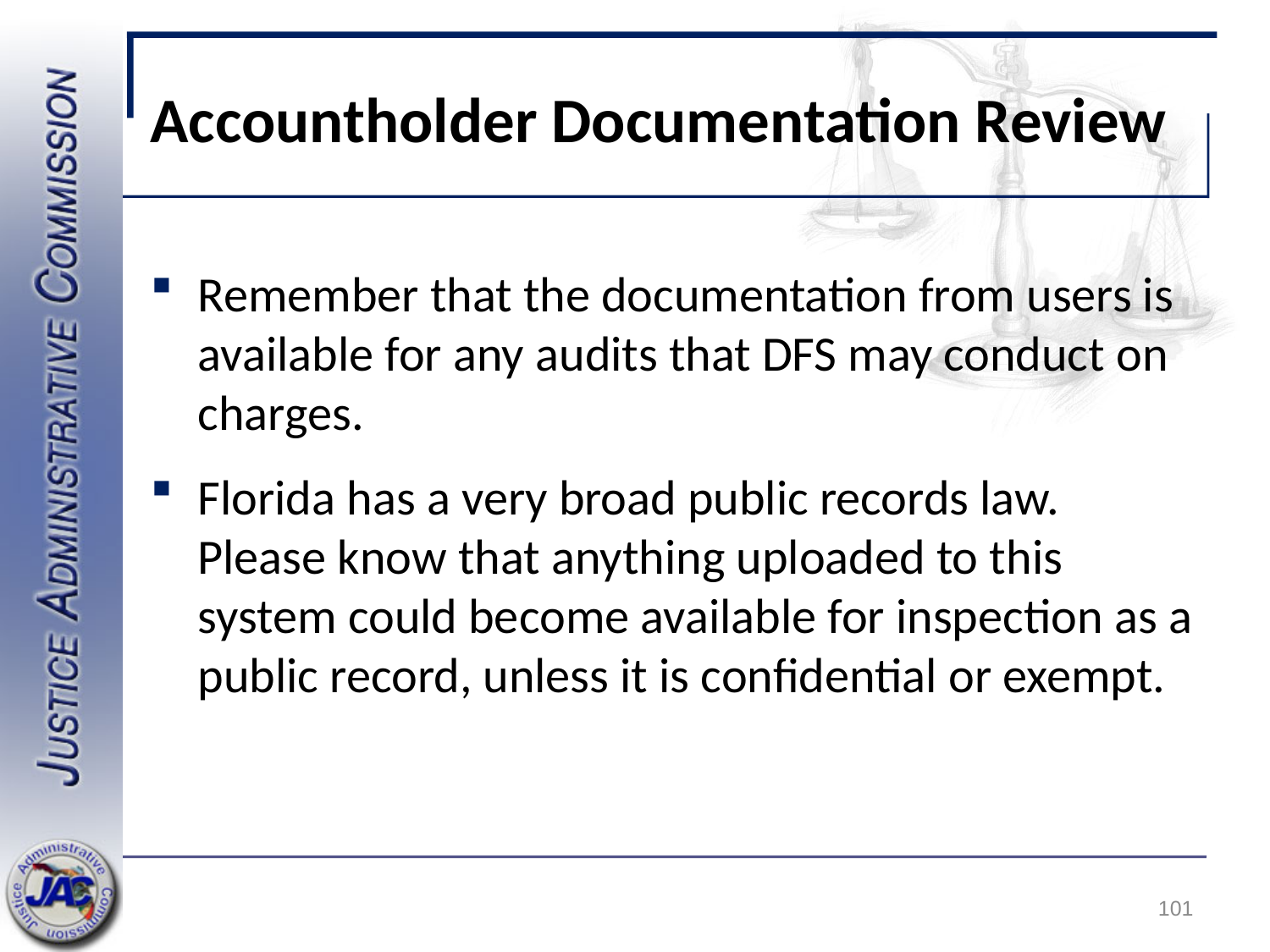

# Accountholder Documentation Review

Remember that the documentation from users is available for any audits that DFS may conduct on charges.

Florida has a very broad public records law. Please know that anything uploaded to this system could become available for inspection as a public record, unless it is confidential or exempt.

101